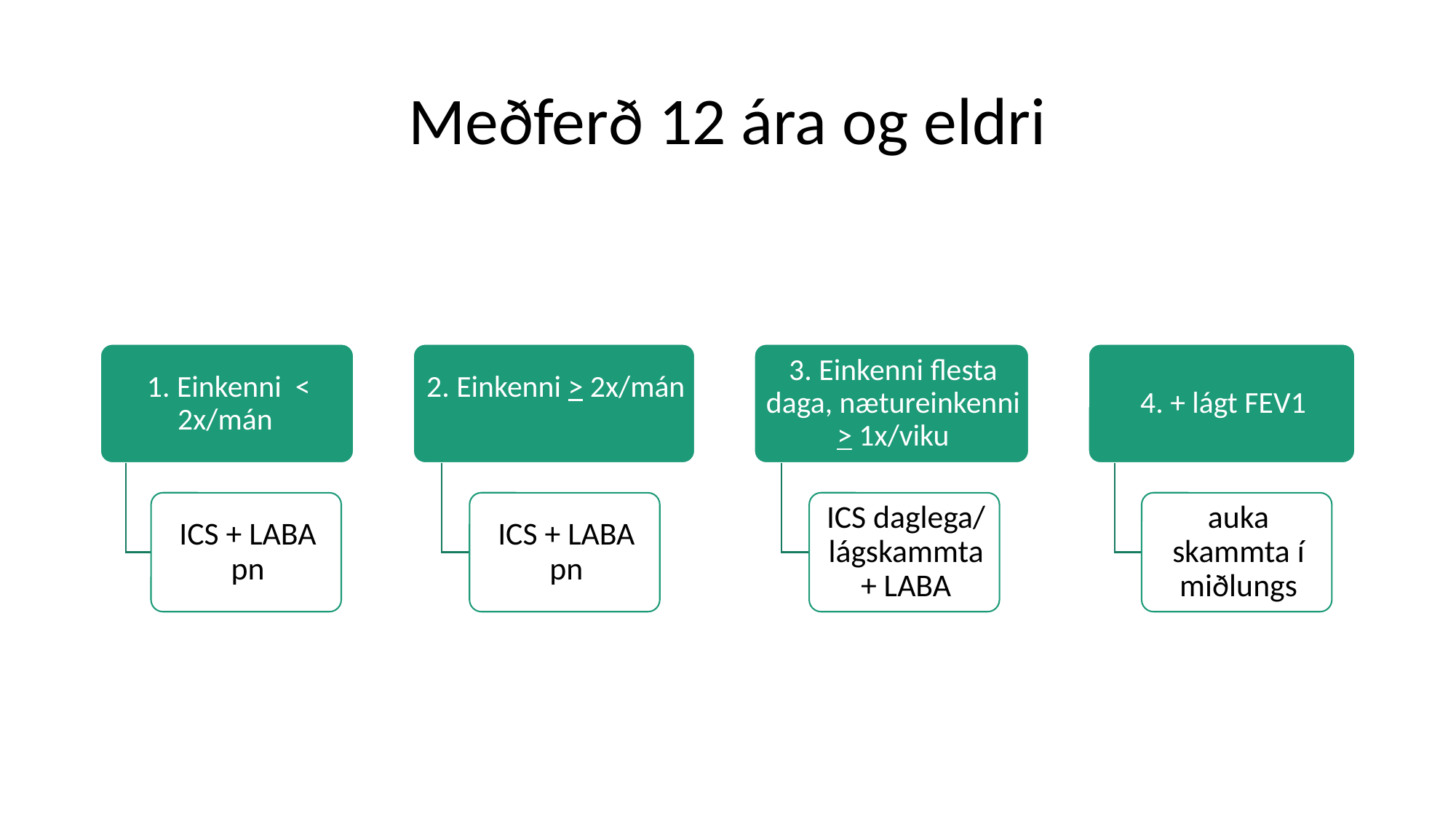

# Meðferð 12 ára og eldri
1. Einkenni  < 2x/mán
ICS + LABA pn
2. Einkenni > 2x/mán
ICS + LABA pn
3. Einkenni flesta daga, nætureinkenni > 1x/viku
ICS daglega/ lágskammta + LABA
4. + lágt FEV1
auka skammta í miðlungs